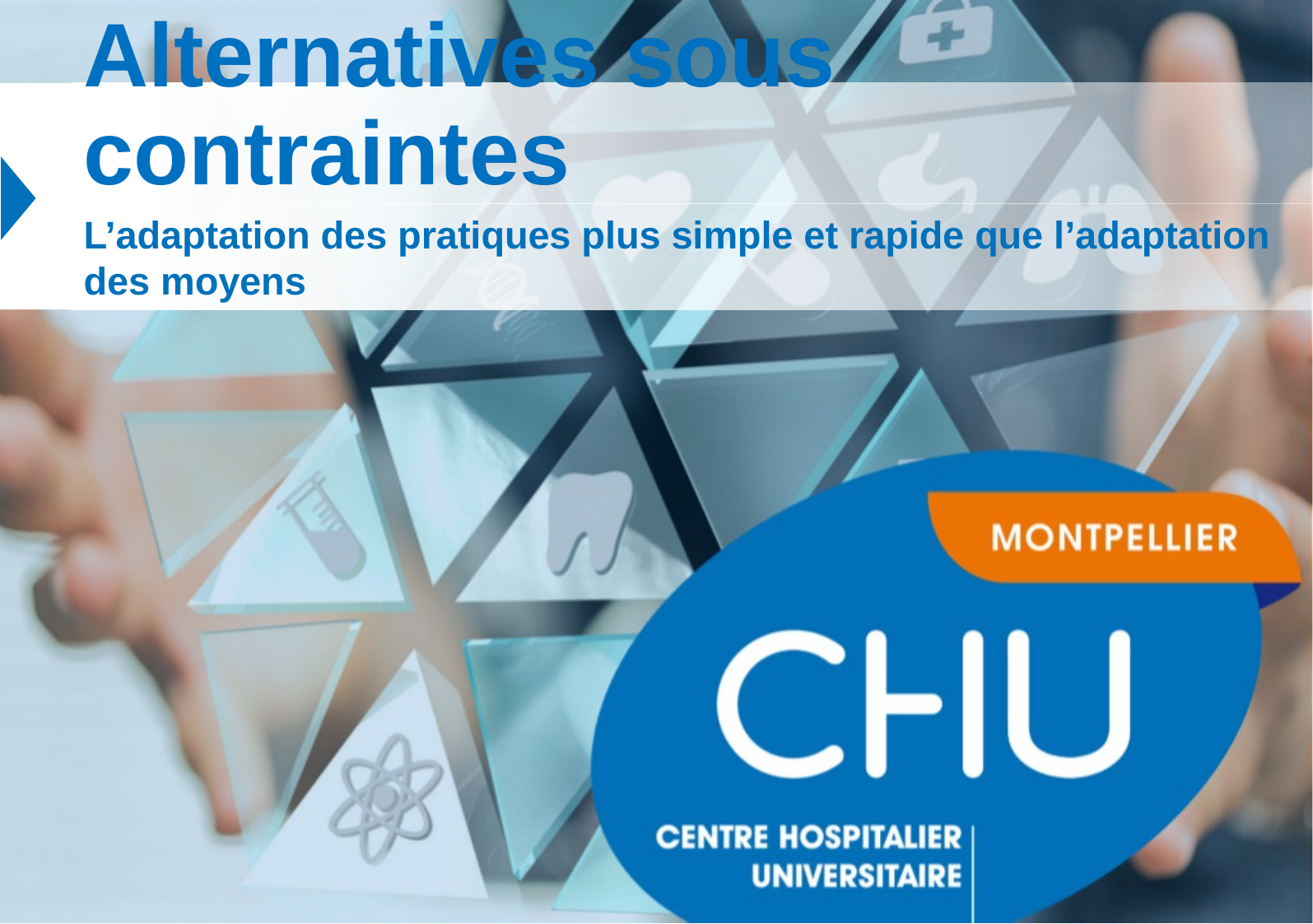

# Alternatives sous contraintes
L’adaptation des pratiques plus simple et rapide que l’adaptation des moyens